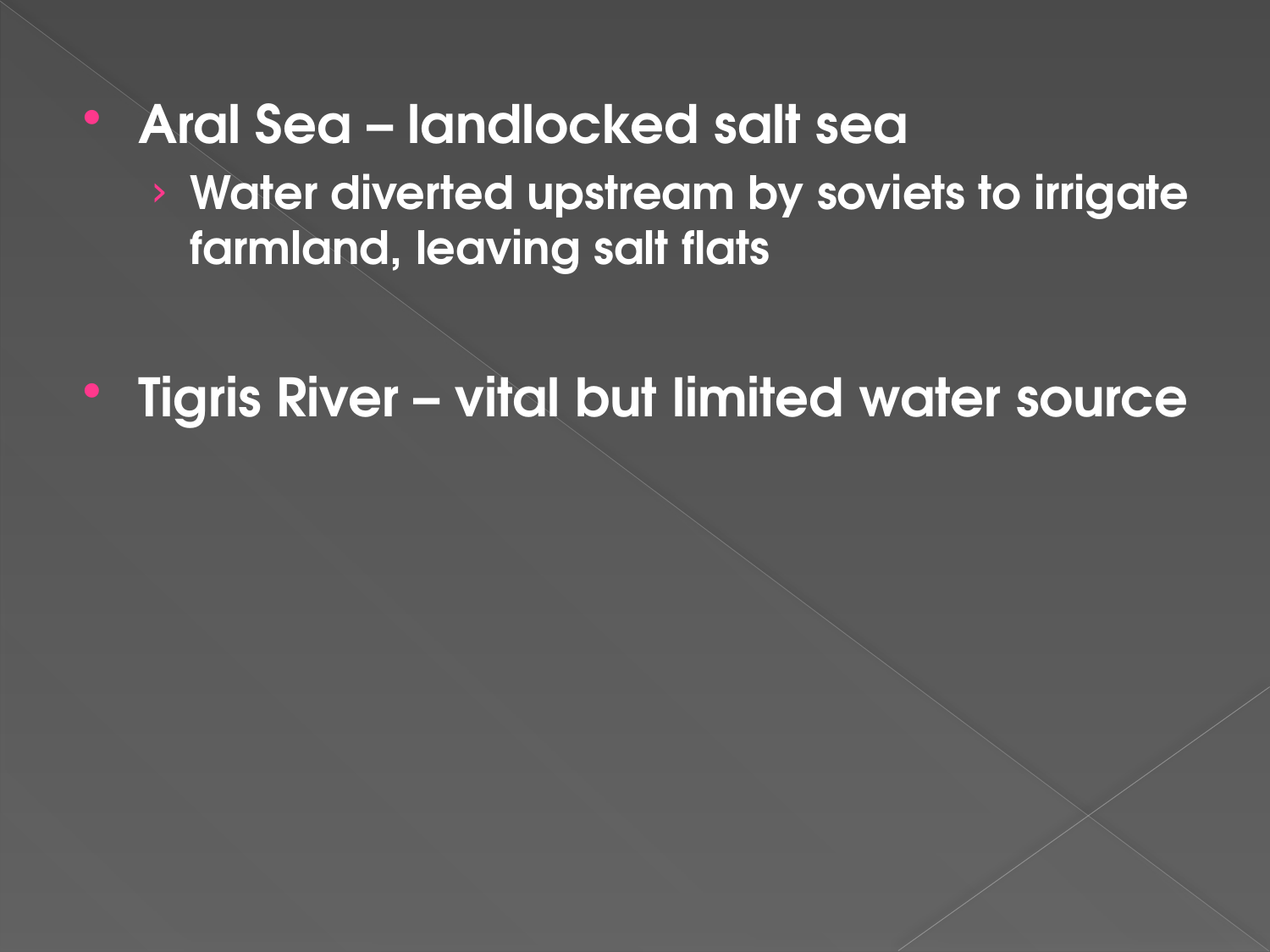

Aral Sea – landlocked salt sea
Water diverted upstream by soviets to irrigate farmland, leaving salt flats

Tigris River – vital but limited water source